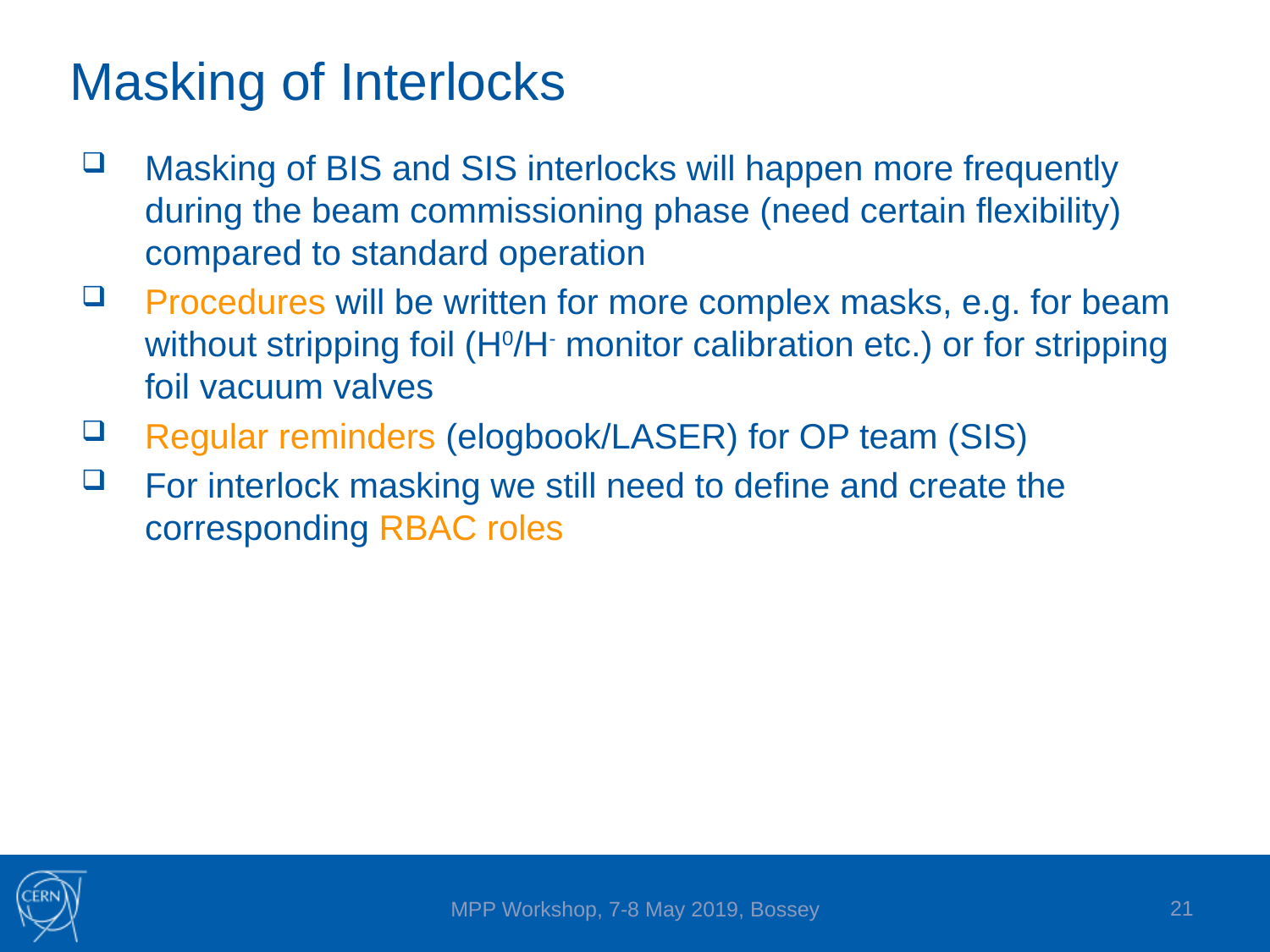

# Masking of Interlocks
Masking of BIS and SIS interlocks will happen more frequently during the beam commissioning phase (need certain flexibility) compared to standard operation
Procedures will be written for more complex masks, e.g. for beam without stripping foil (H0/H- monitor calibration etc.) or for stripping foil vacuum valves
Regular reminders (elogbook/LASER) for OP team (SIS)
For interlock masking we still need to define and create the corresponding RBAC roles

21
MPP Workshop, 7-8 May 2019, Bossey